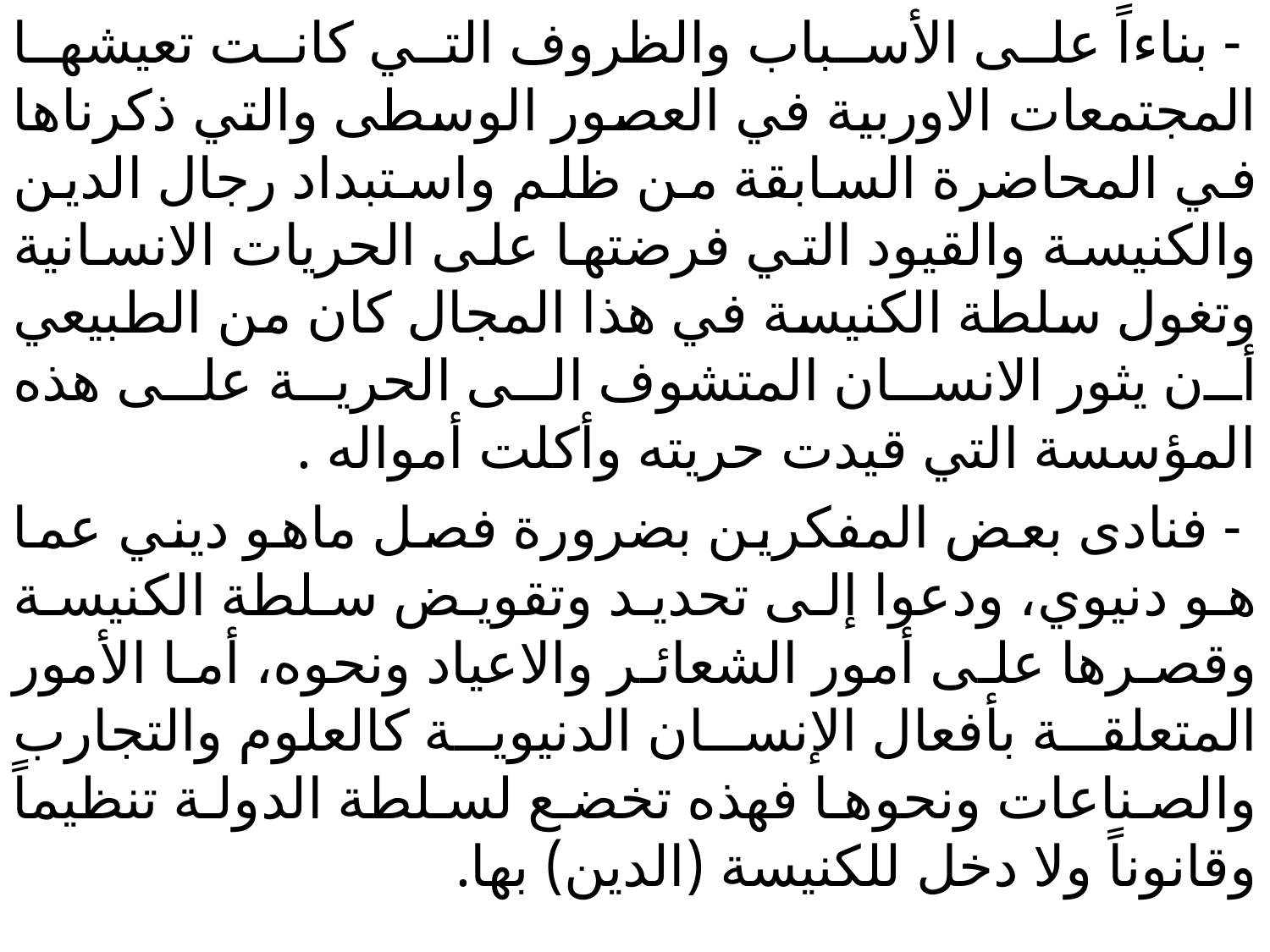

- بناءاً على الأسباب والظروف التي كانت تعيشها المجتمعات الاوربية في العصور الوسطى والتي ذكرناها في المحاضرة السابقة من ظلم واستبداد رجال الدين والكنيسة والقيود التي فرضتها على الحريات الانسانية وتغول سلطة الكنيسة في هذا المجال كان من الطبيعي أن يثور الانسان المتشوف الى الحرية على هذه المؤسسة التي قيدت حريته وأكلت أمواله .
 - فنادى بعض المفكرين بضرورة فصل ماهو ديني عما هو دنيوي، ودعوا إلى تحديد وتقويض سلطة الكنيسة وقصرها على أمور الشعائر والاعياد ونحوه، أما الأمور المتعلقة بأفعال الإنسان الدنيوية كالعلوم والتجارب والصناعات ونحوها فهذه تخضع لسلطة الدولة تنظيماً وقانوناً ولا دخل للكنيسة (الدين) بها.
#